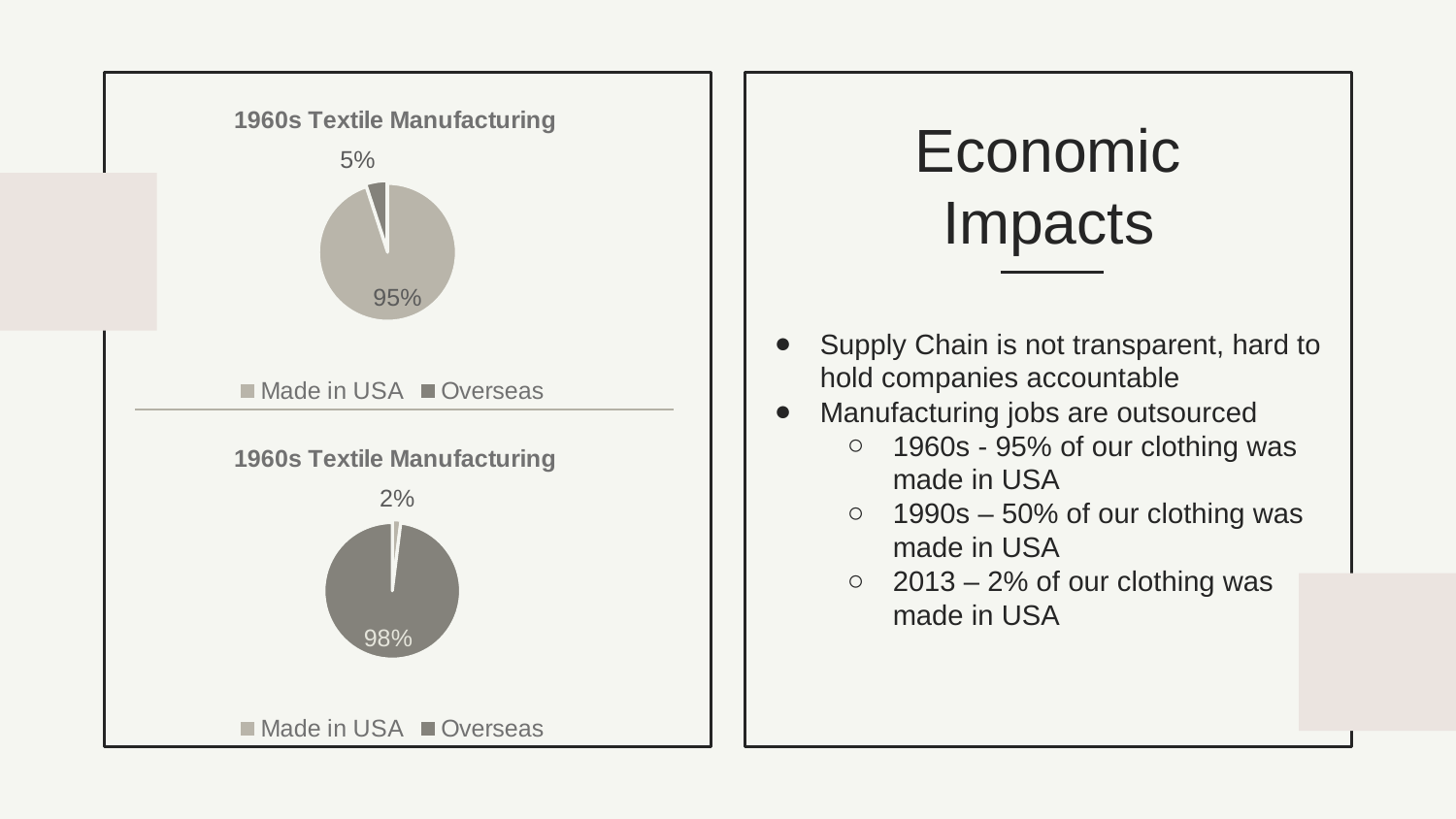

### Chart:  1960s Textile Manufacturing

| Category |  1960s Textile Manufactuing |
|---|---|
| Made in USA | 95.0 |
| Overseas | 5.0 |
Economic Impacts
Supply Chain is not transparent, hard to hold companies accountable
Manufacturing jobs are outsourced
1960s - 95% of our clothing was made in USA
1990s – 50% of our clothing was made in USA
2013 – 2% of our clothing was made in USA

### Chart:  1960s Textile Manufacturing

| Category |  2013 Textile Manufactuing |
|---|---|
| Made in USA | 2.0 |
| Overseas | 98.0 |